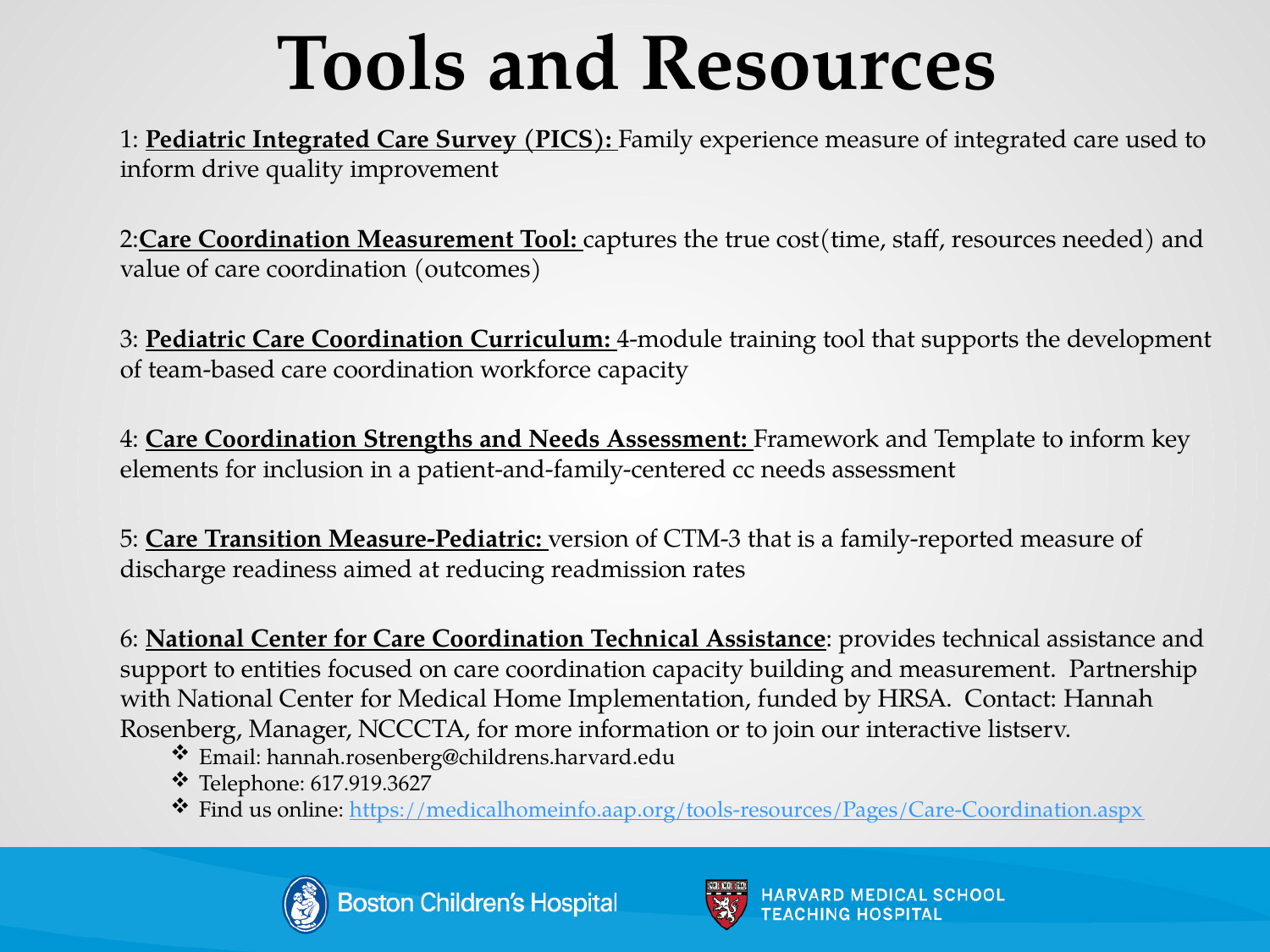

Tools and Resources
1: Pediatric Integrated Care Survey (PICS): Family experience measure of integrated care used to inform drive quality improvement

2:Care Coordination Measurement Tool: captures the true cost(time, staff, resources needed) and value of care coordination (outcomes)

3: Pediatric Care Coordination Curriculum: 4-module training tool that supports the development of team-based care coordination workforce capacity

4: Care Coordination Strengths and Needs Assessment: Framework and Template to inform key elements for inclusion in a patient-and-family-centered cc needs assessment

5: Care Transition Measure-Pediatric: version of CTM-3 that is a family-reported measure of discharge readiness aimed at reducing readmission rates

6: National Center for Care Coordination Technical Assistance: provides technical assistance and support to entities focused on care coordination capacity building and measurement.  Partnership with National Center for Medical Home Implementation, funded by HRSA.  Contact: Hannah Rosenberg, Manager, NCCCTA, for more information or to join our interactive listserv.
Email: hannah.rosenberg@childrens.harvard.edu
Telephone: 617.919.3627
Find us online: https://medicalhomeinfo.aap.org/tools-resources/Pages/Care-Coordination.aspx